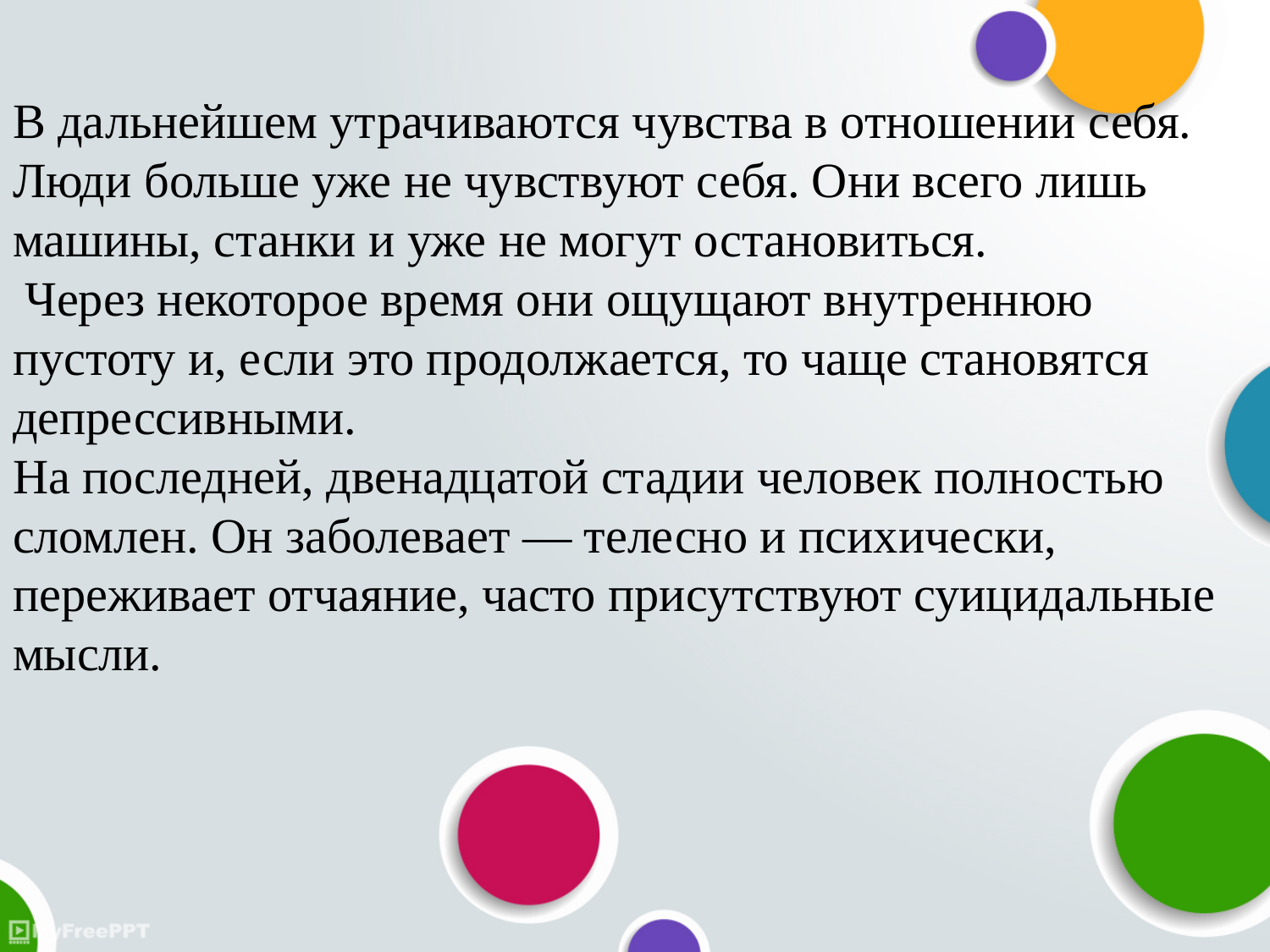

В дальнейшем утрачиваются чувства в отношении себя. Люди больше уже не чувствуют себя. Они всего лишь машины, станки и уже не могут остановиться.
 Через некоторое время они ощущают внутреннюю пустоту и, если это продолжается, то чаще становятся депрессивными.
На последней, двенадцатой стадии человек полностью сломлен. Он заболевает — телесно и психически, переживает отчаяние, часто присутствуют суицидальные мысли.